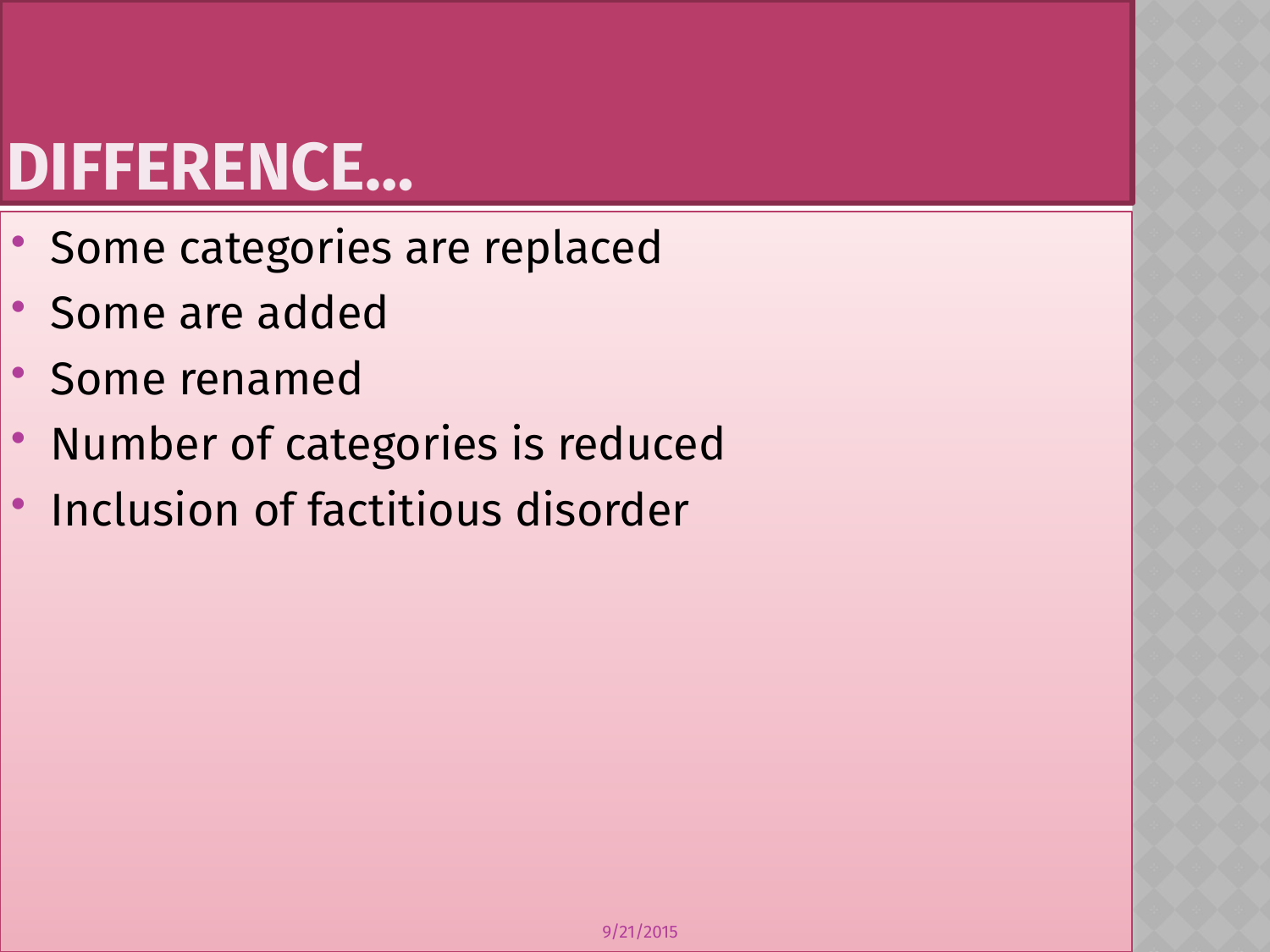

# Difference…
Some categories are replaced
Some are added
Some renamed
Number of categories is reduced
Inclusion of factitious disorder

12
9/21/2015